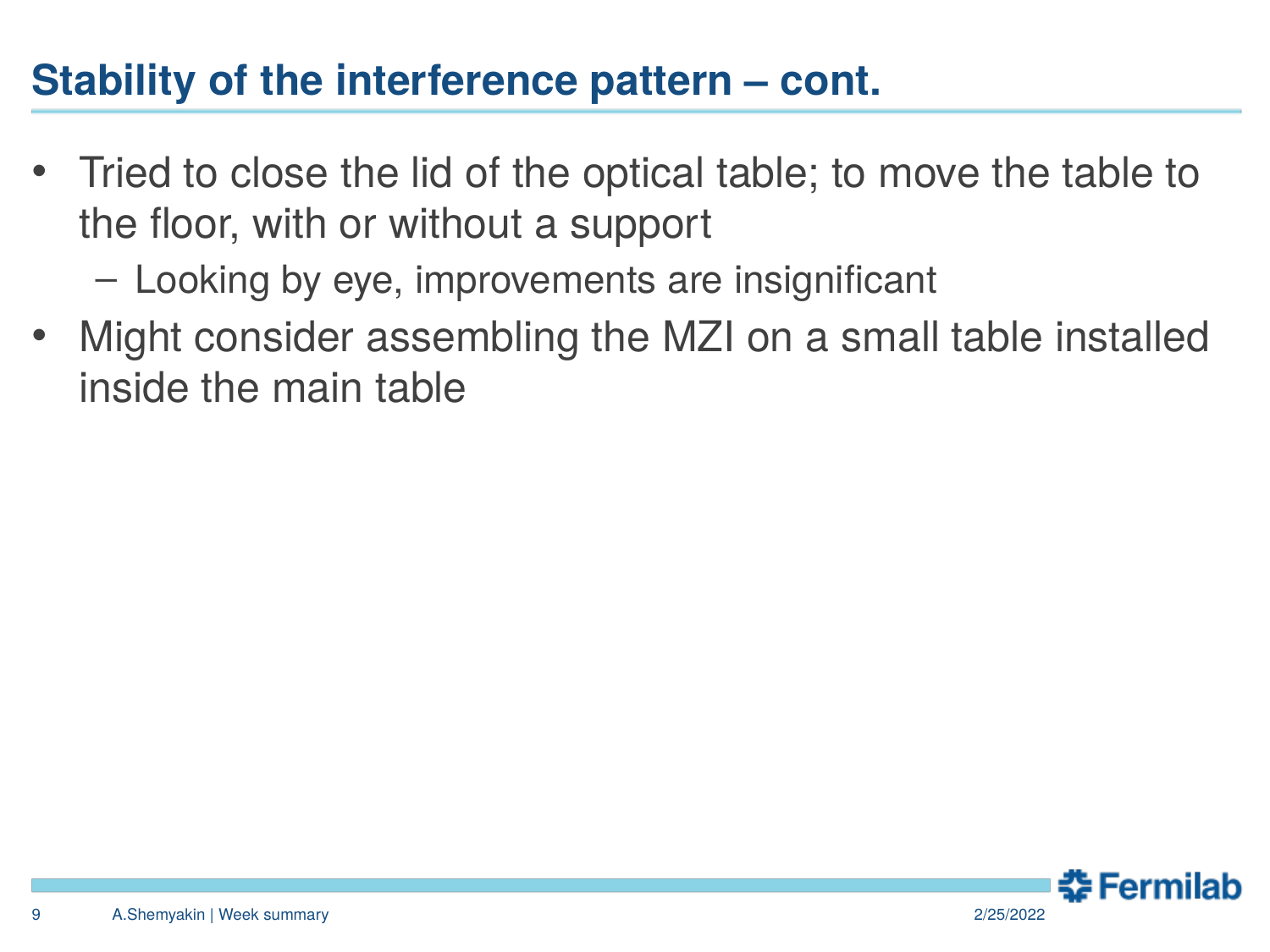

# Stability of the interference pattern – cont.
Tried to close the lid of the optical table; to move the table to the floor, with or without a support
Looking by eye, improvements are insignificant
Might consider assembling the MZI on a small table installed inside the main table
9
A.Shemyakin | Week summary
2/25/2022